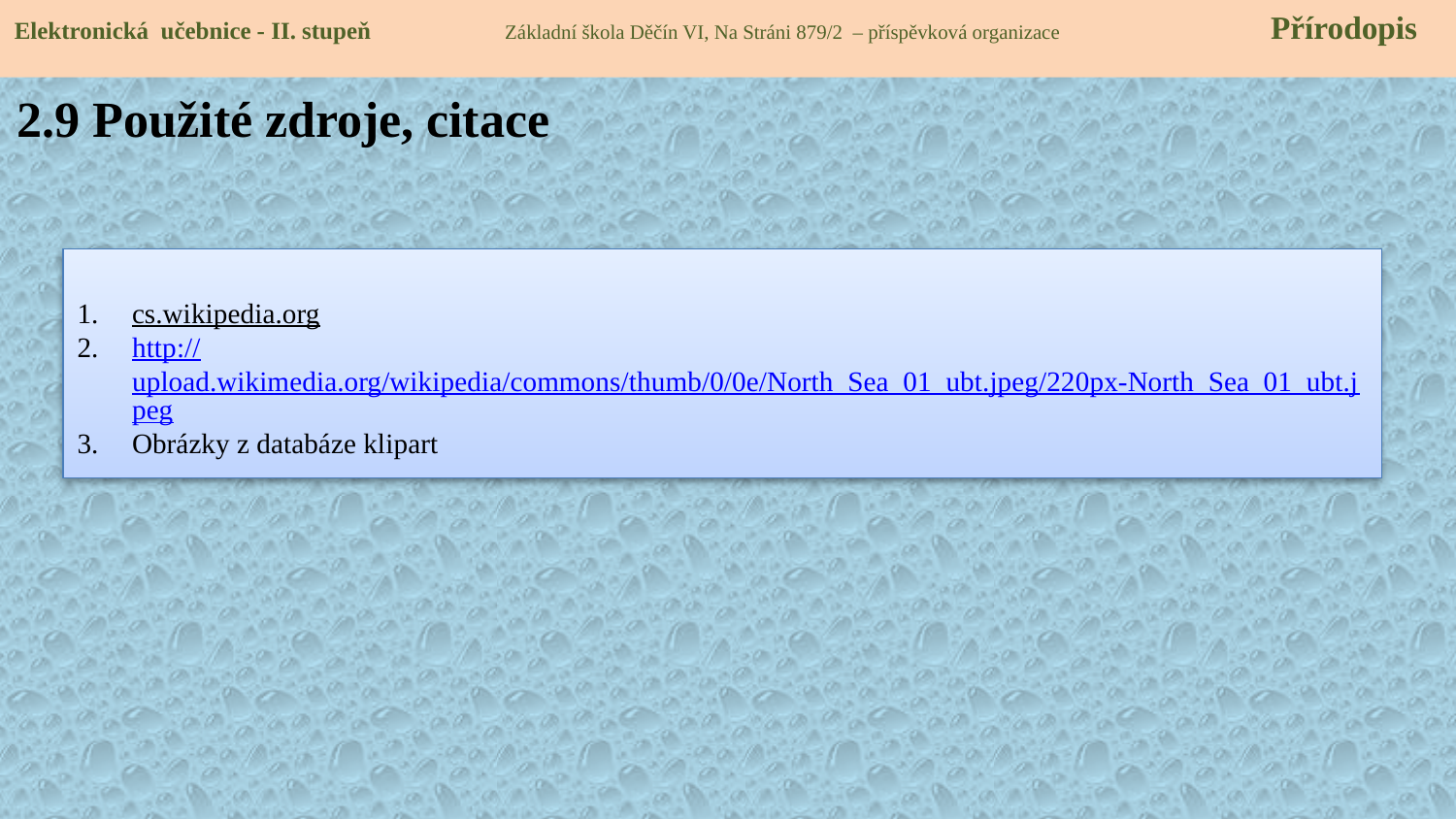

Elektronická  učebnice - II. stupeň                      Základní škola Děčín VI, Na Stráni 879/2  – příspěvková organizace                       	                  Přírodopis

2.9 Použité zdroje, citace
cs.wikipedia.org
http://upload.wikimedia.org/wikipedia/commons/thumb/0/0e/North_Sea_01_ubt.jpeg/220px-North_Sea_01_ubt.jpeg
Obrázky z databáze klipart